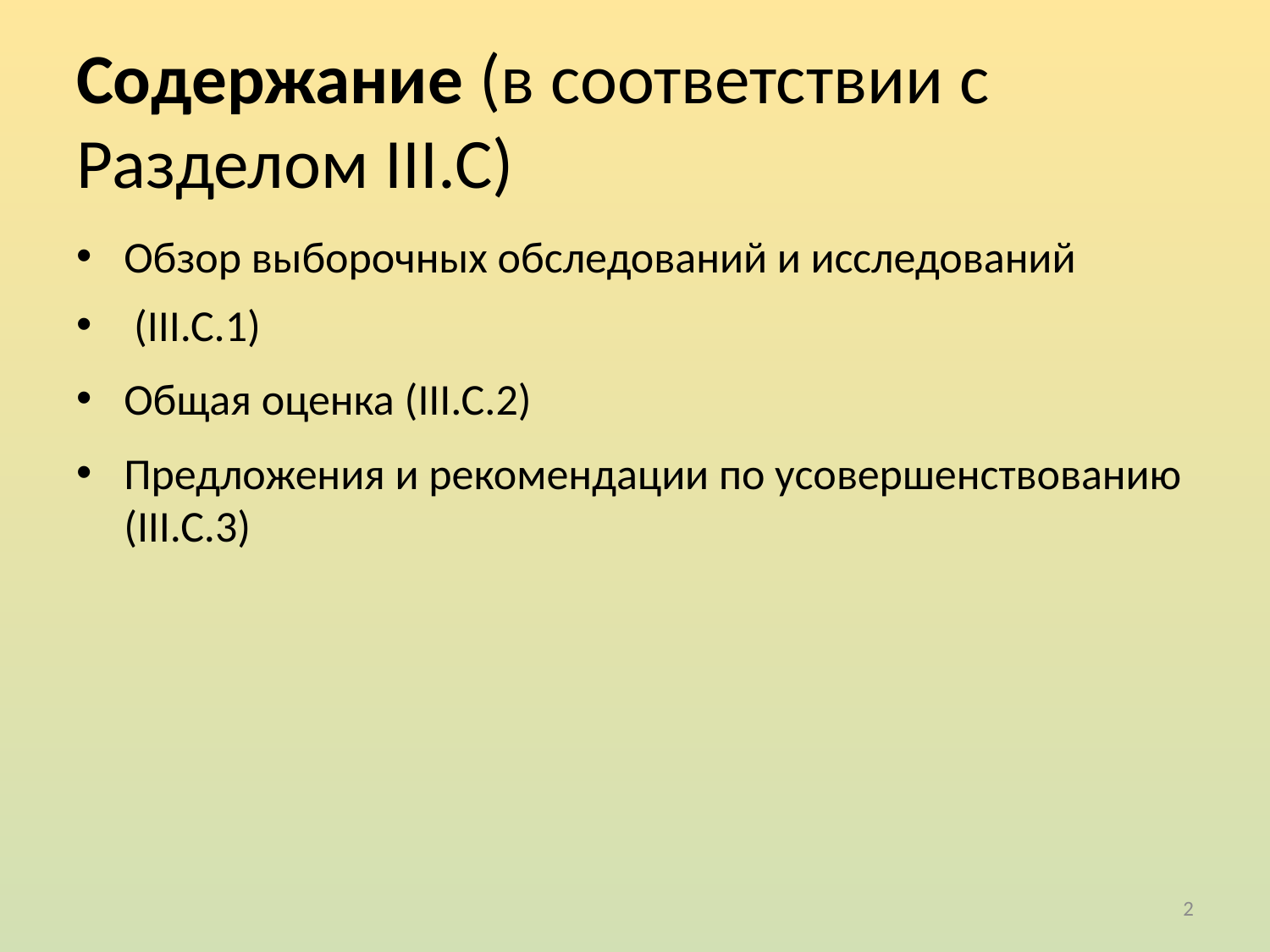

# Содержание (в соответствии с Разделом III.C)
Обзор выборочных обследований и исследований
 (III.C.1)
Общая оценка (III.C.2)
Предложения и рекомендации по усовершенствованию (III.C.3)
2